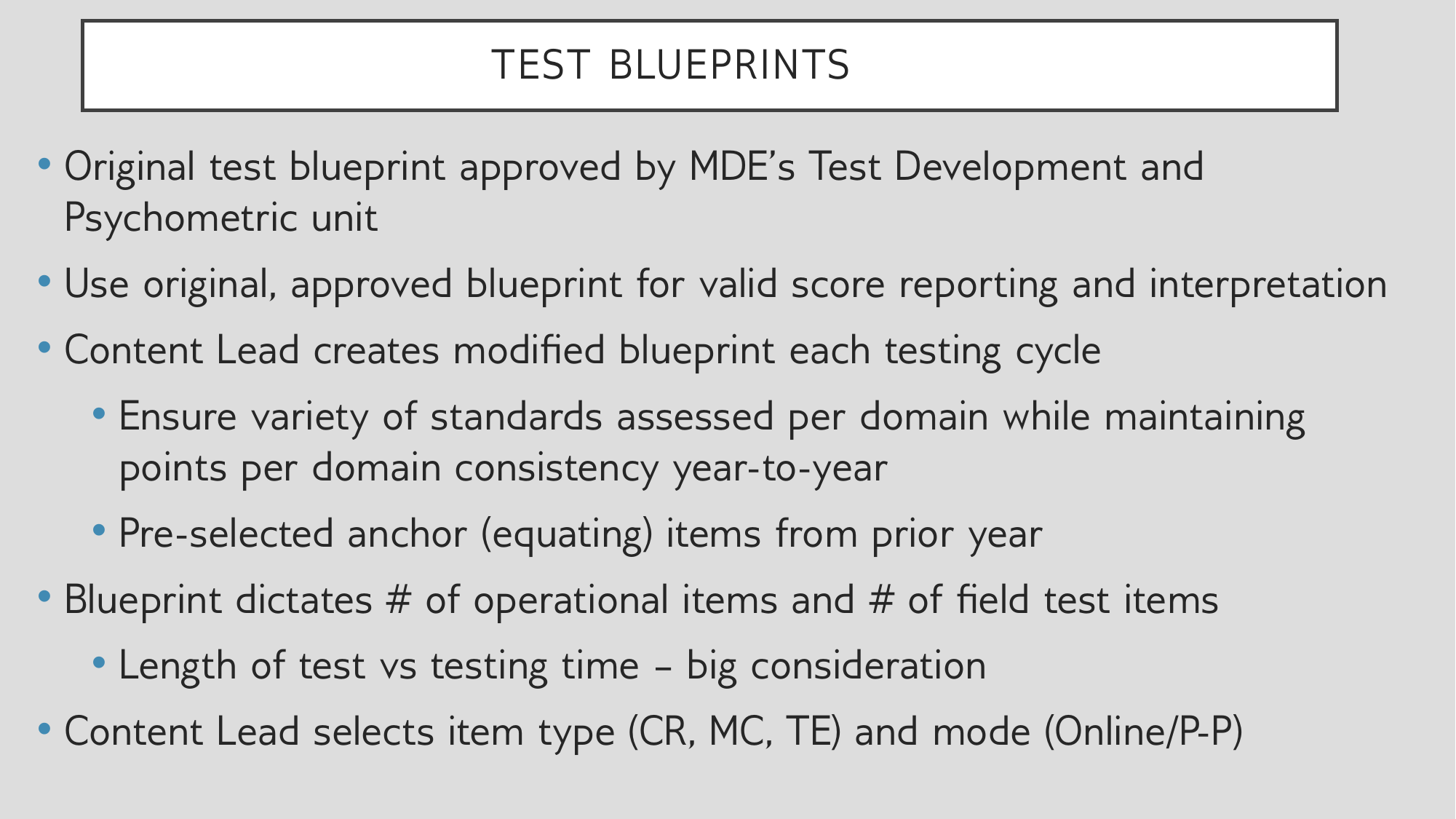

# Test blueprints
Original test blueprint approved by MDE’s Test Development and Psychometric unit
Use original, approved blueprint for valid score reporting and interpretation
Content Lead creates modified blueprint each testing cycle
Ensure variety of standards assessed per domain while maintaining points per domain consistency year-to-year
Pre-selected anchor (equating) items from prior year
Blueprint dictates # of operational items and # of field test items
Length of test vs testing time – big consideration
Content Lead selects item type (CR, MC, TE) and mode (Online/P-P)